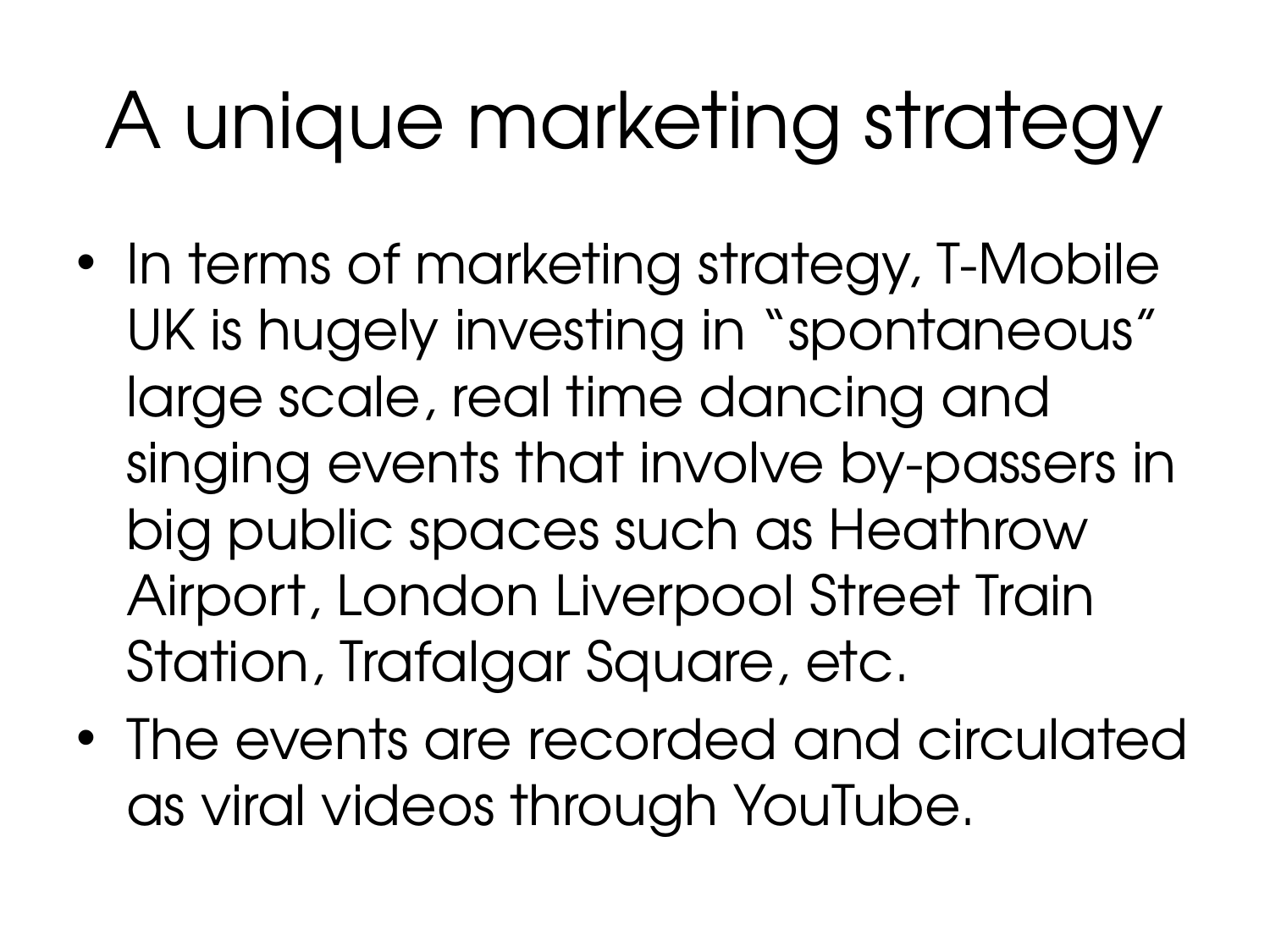

# A unique marketing strategy
In terms of marketing strategy, T-Mobile UK is hugely investing in “spontaneous” large scale, real time dancing and singing events that involve by-passers in big public spaces such as Heathrow Airport, London Liverpool Street Train Station, Trafalgar Square, etc.
The events are recorded and circulated as viral videos through YouTube.